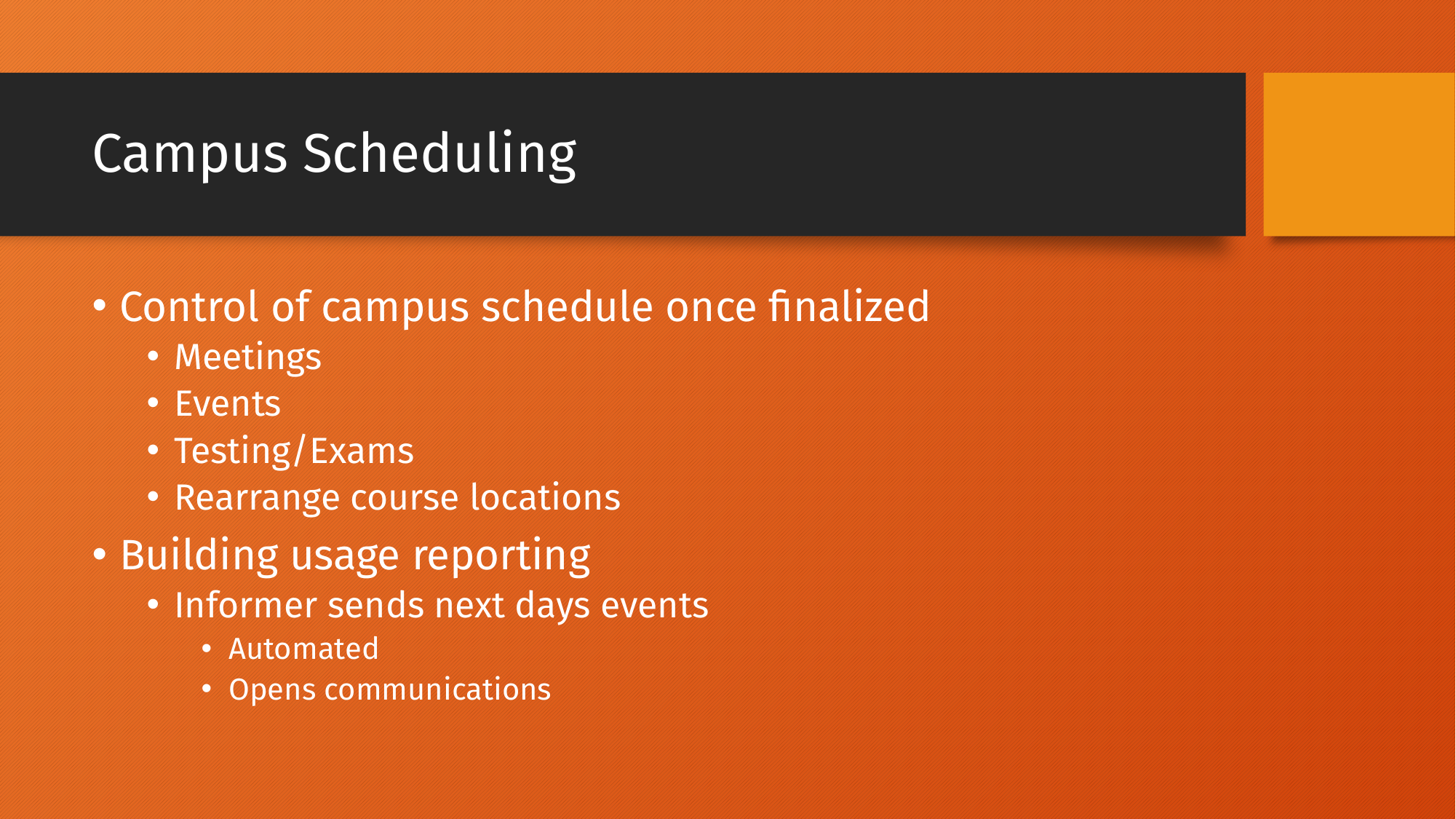

# Campus Scheduling
Control of campus schedule once finalized
Meetings
Events
Testing/Exams
Rearrange course locations
Building usage reporting
Informer sends next days events
Automated
Opens communications